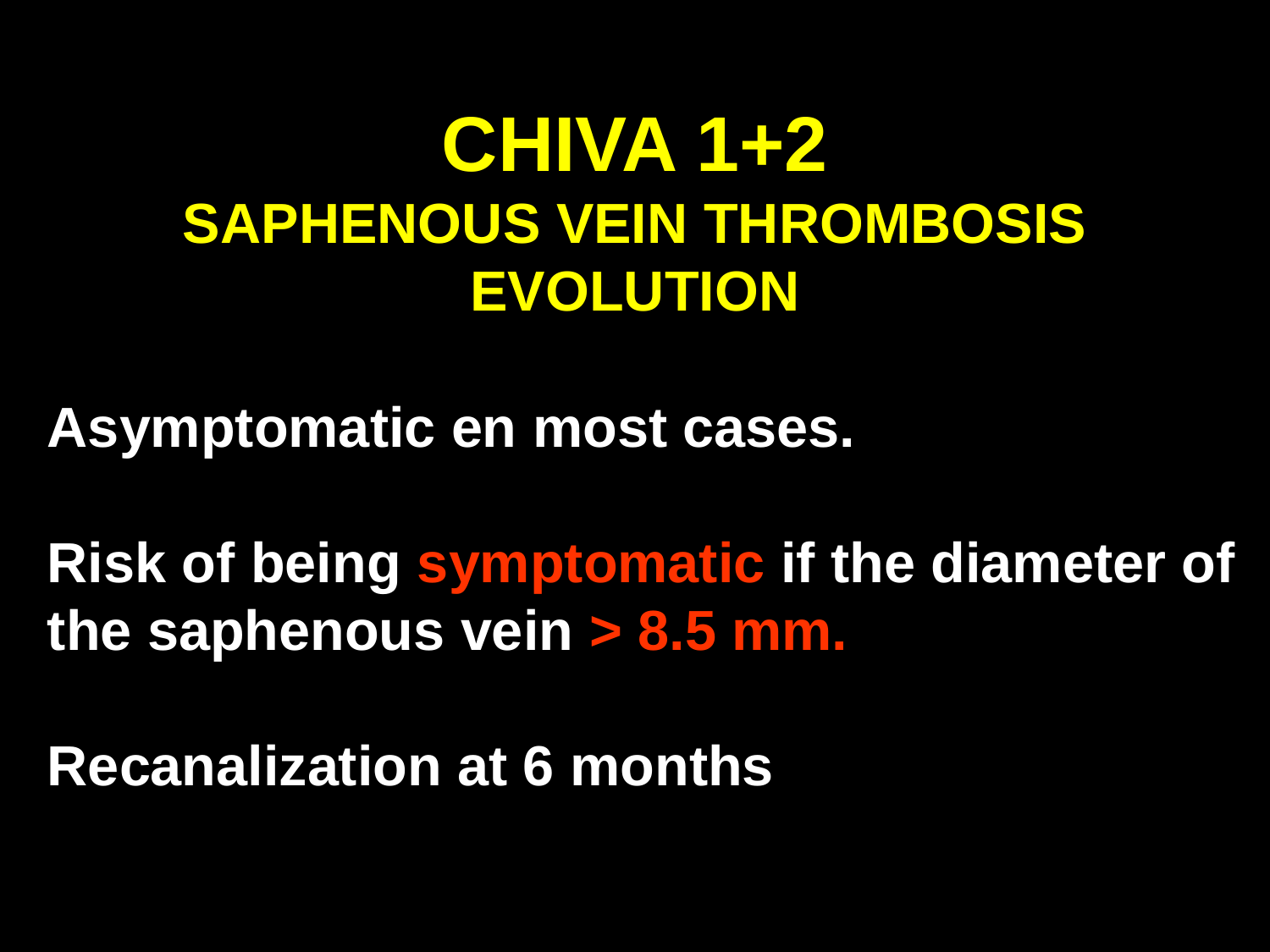

# CHIVA 1+2 SAPHENOUS VEIN THROMBOSIS EVOLUTION

Asymptomatic en most cases.

Risk of being symptomatic if the diameter of the saphenous vein > 8.5 mm.

Recanalization at 6 months